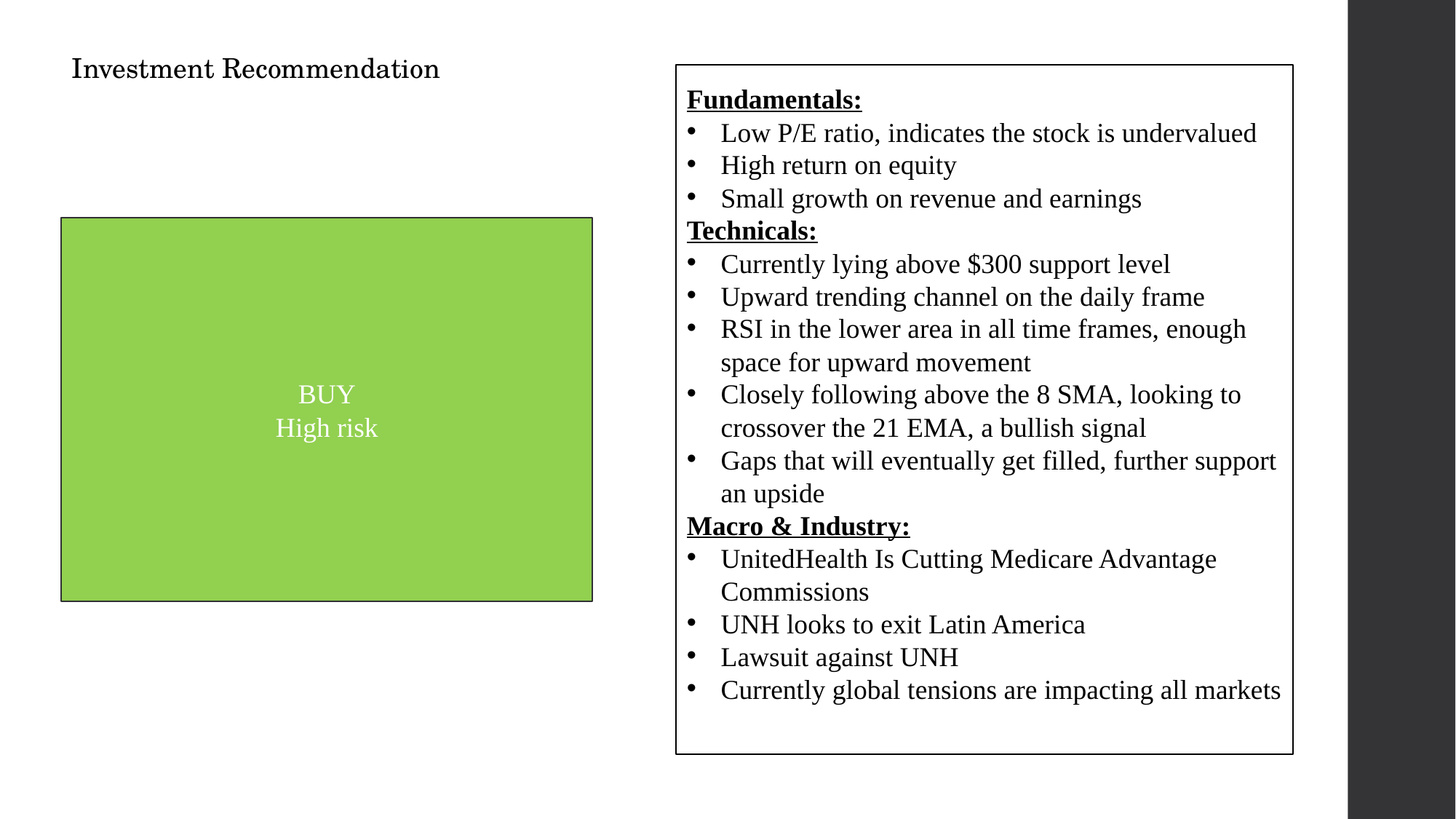

Investment Recommendation
Fundamentals:
Low P/E ratio, indicates the stock is undervalued
High return on equity
Small growth on revenue and earnings
Technicals:
Currently lying above $300 support level
Upward trending channel on the daily frame
RSI in the lower area in all time frames, enough space for upward movement
Closely following above the 8 SMA, looking to crossover the 21 EMA, a bullish signal
Gaps that will eventually get filled, further support an upside
Macro & Industry:
UnitedHealth Is Cutting Medicare Advantage Commissions
UNH looks to exit Latin America
Lawsuit against UNH
Currently global tensions are impacting all markets

BUY
High risk